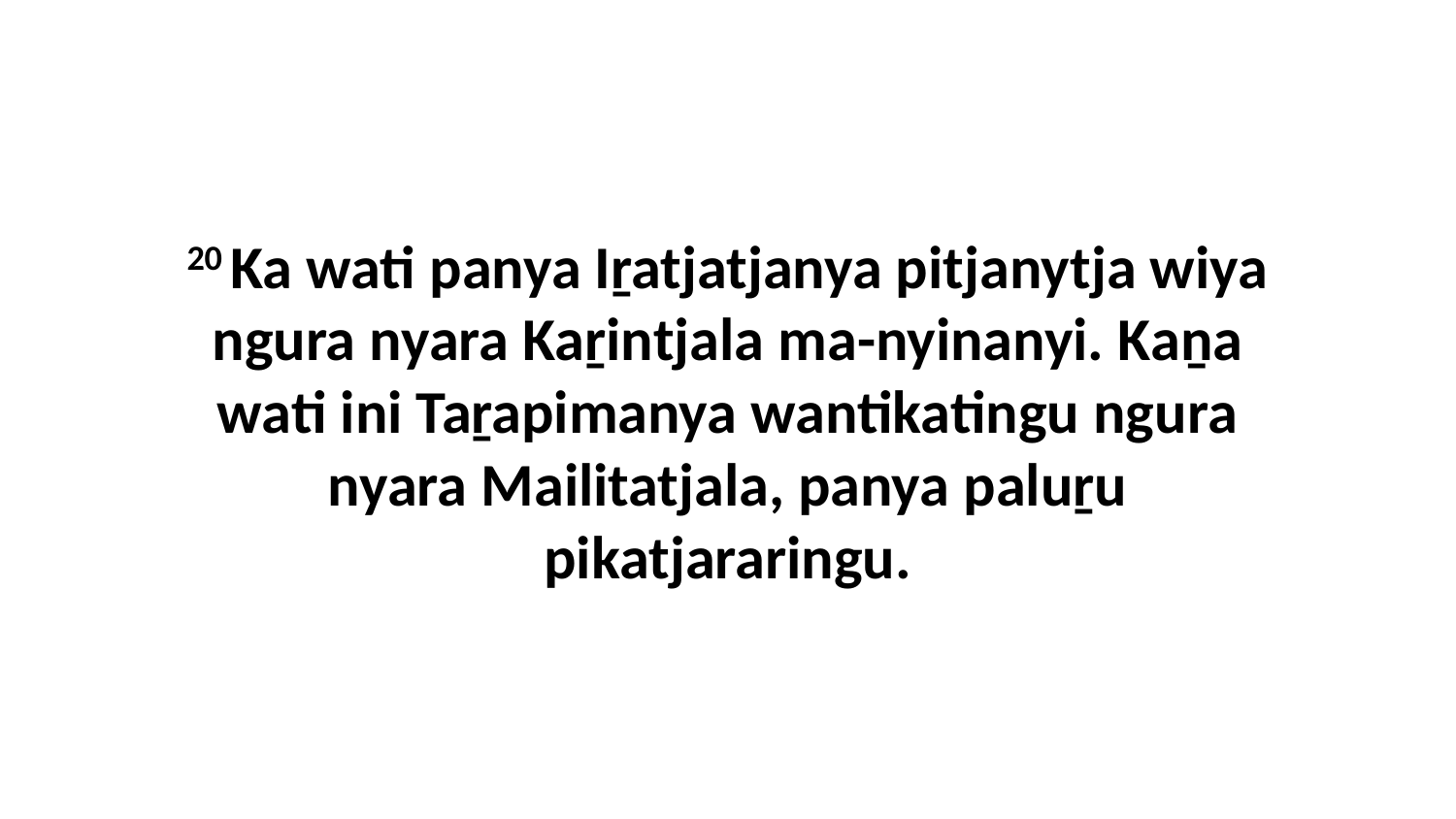

20 Ka wati panya Iṟatjatjanya pitjanytja wiya ngura nyara Kaṟintjala ma-nyinanyi. Kaṉa wati ini Taṟapimanya wantikatingu ngura nyara Mailitatjala, panya paluṟu pikatjararingu.